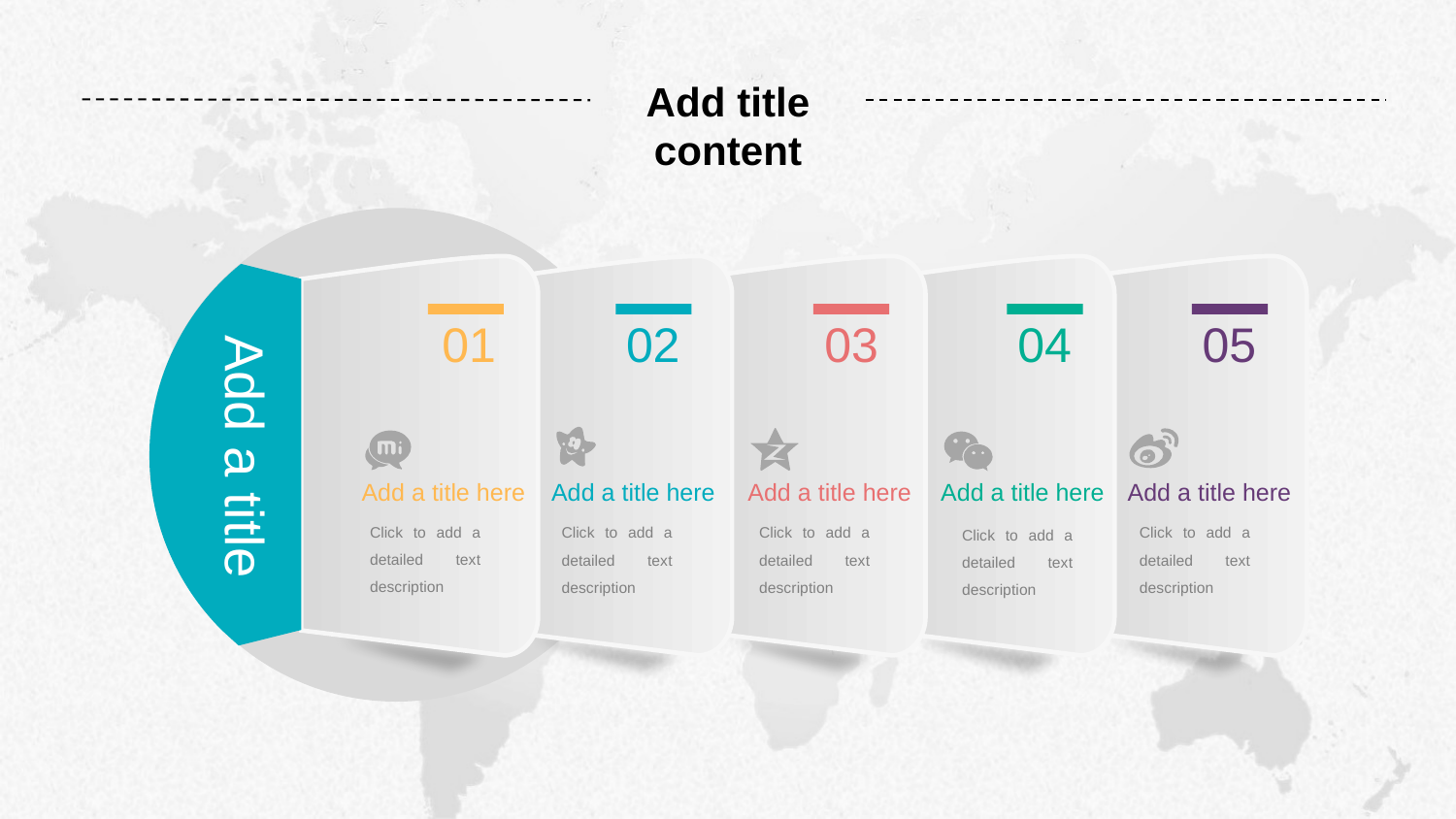

Add title content

Add a title

01
02
03
04
05

Add a title here
Add a title here
Add a title here
Add a title here
Add a title here
Click to add a detailed text description
Click to add a detailed text description
Click to add a detailed text description
Click to add a detailed text description
Click to add a detailed text description